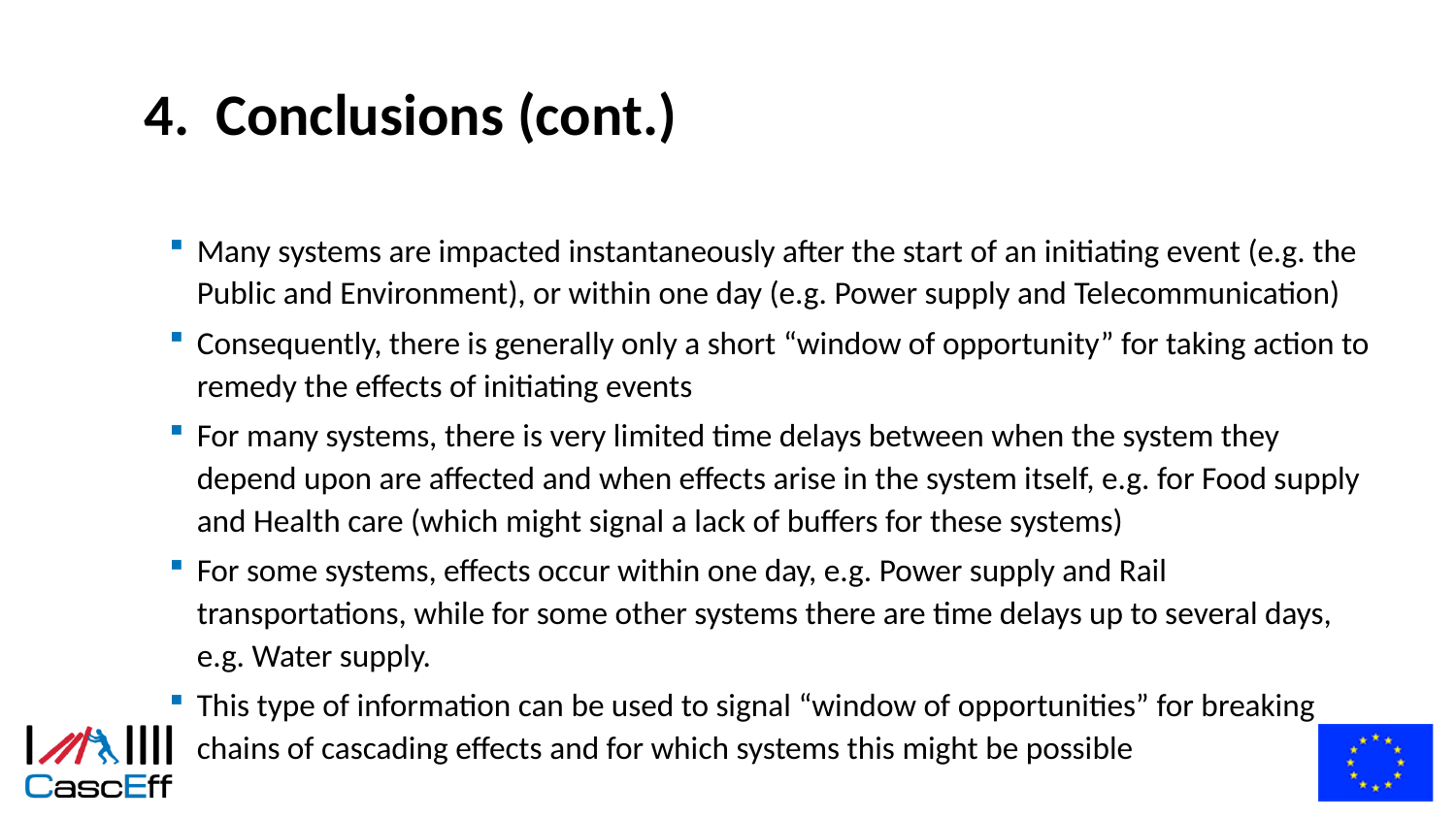

4.	Conclusions (cont.)
Many systems are impacted instantaneously after the start of an initiating event (e.g. the Public and Environment), or within one day (e.g. Power supply and Telecommunication)
Consequently, there is generally only a short “window of opportunity” for taking action to remedy the effects of initiating events
For many systems, there is very limited time delays between when the system they depend upon are affected and when effects arise in the system itself, e.g. for Food supply and Health care (which might signal a lack of buffers for these systems)
For some systems, effects occur within one day, e.g. Power supply and Rail transportations, while for some other systems there are time delays up to several days, e.g. Water supply.
This type of information can be used to signal “window of opportunities” for breaking chains of cascading effects and for which systems this might be possible